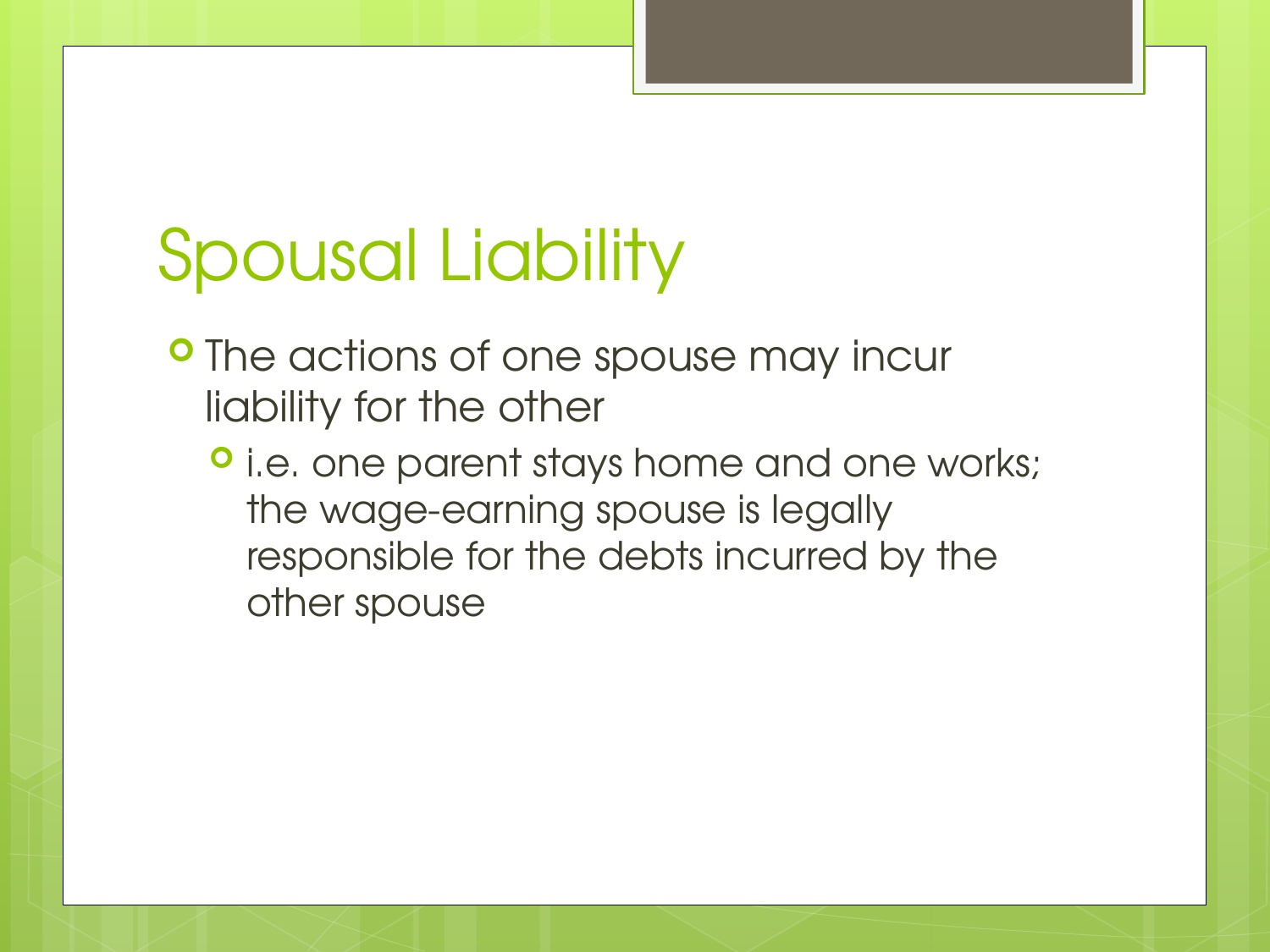

# Spousal Liability
The actions of one spouse may incur liability for the other
i.e. one parent stays home and one works; the wage-earning spouse is legally responsible for the debts incurred by the other spouse